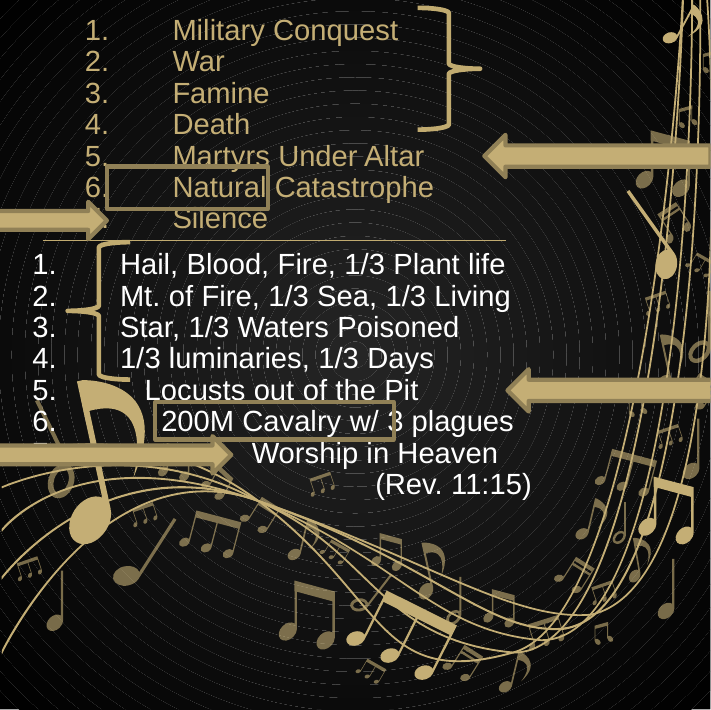

Military Conquest
War
Famine
Death
Martyrs Under Altar
Natural Catastrophe
Silence

Hail, Blood, Fire, 1/3 Plant life
Mt. of Fire, 1/3 Sea, 1/3 Living
Star, 1/3 Waters Poisoned
1/3 luminaries, 1/3 Days
   Locusts out of the Pit
     200M Cavalry w/ 3 plagues
                Worship in Heaven
                               (Rev. 11:15)